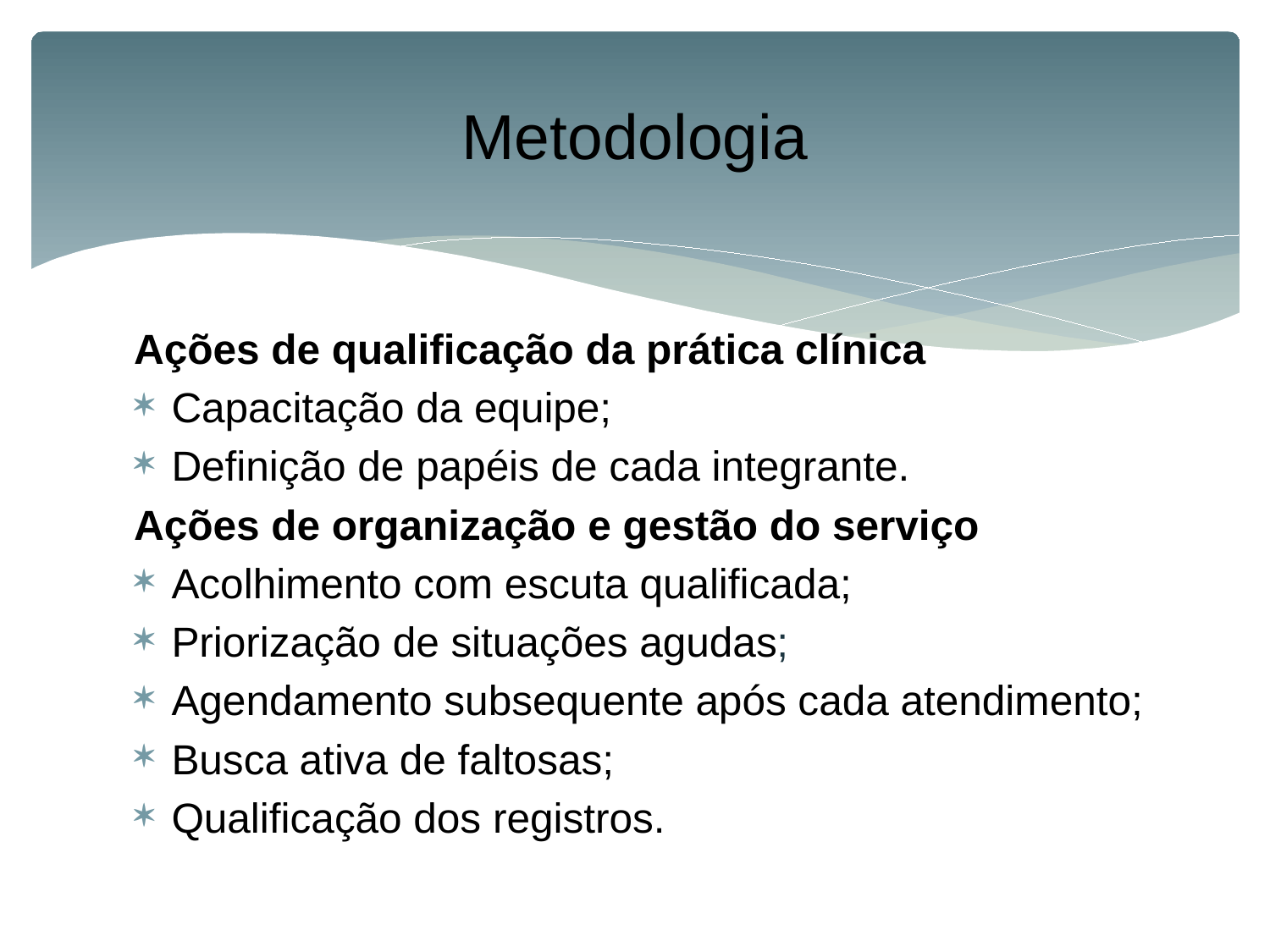

# Metodologia
Ações de qualificação da prática clínica
Capacitação da equipe;
Definição de papéis de cada integrante.
Ações de organização e gestão do serviço
Acolhimento com escuta qualificada;
Priorização de situações agudas;
Agendamento subsequente após cada atendimento;
Busca ativa de faltosas;
Qualificação dos registros.